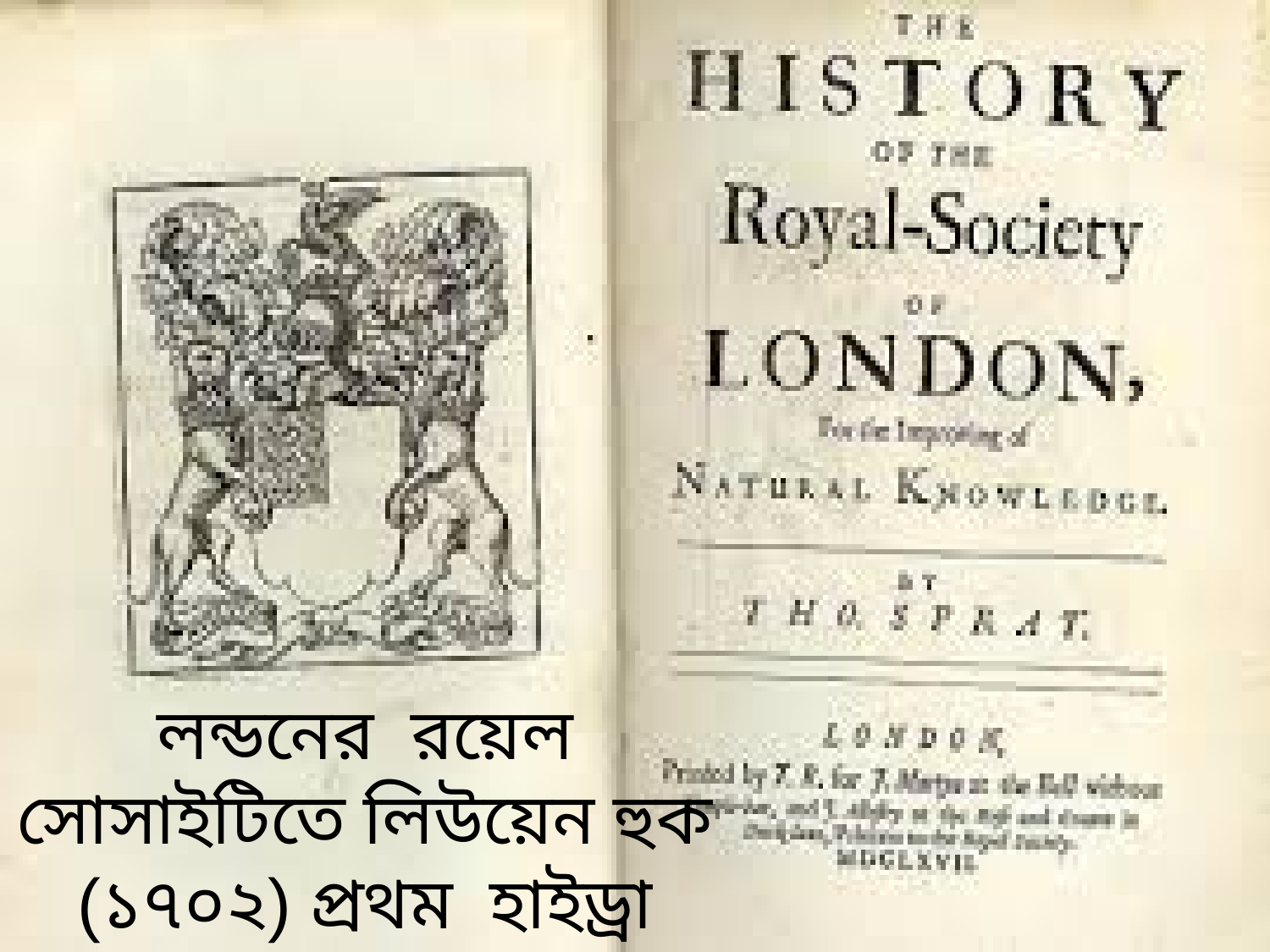

লন্ডনের  রয়েল সোসাইটিতে লিউয়েন হুক (১৭০২) প্রথম  হাইড্রা সংক্রান্ত তথ্য তুলে ধরেন।